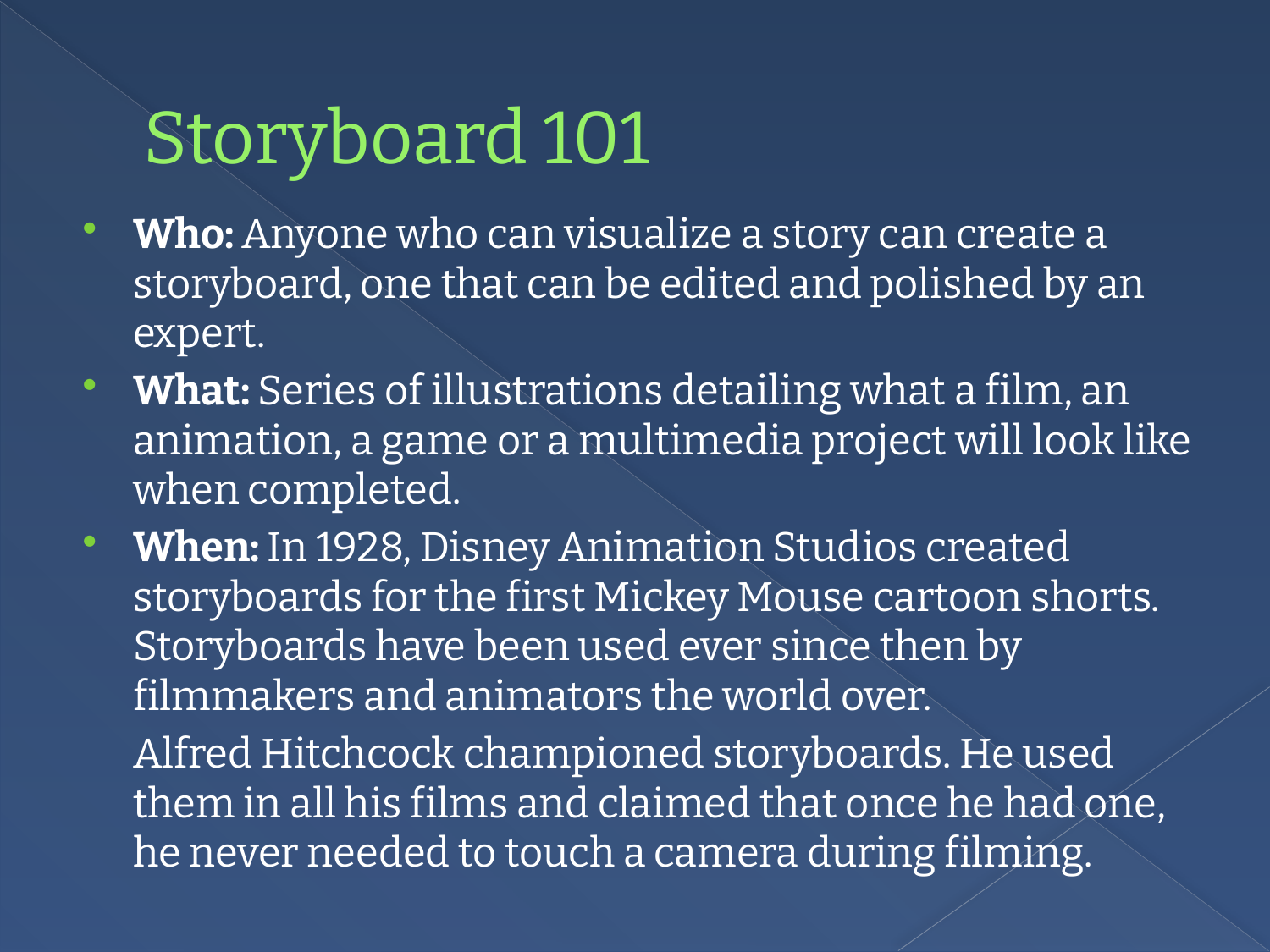

# Storyboard 101
Who: Anyone who can visualize a story can create a storyboard, one that can be edited and polished by an expert.
What: Series of illustrations detailing what a film, an animation, a game or a multimedia project will look like when completed.
When: In 1928, Disney Animation Studios created storyboards for the first Mickey Mouse cartoon shorts. Storyboards have been used ever since then by filmmakers and animators the world over.
	Alfred Hitchcock championed storyboards. He used them in all his films and claimed that once he had one, he never needed to touch a camera during filming.